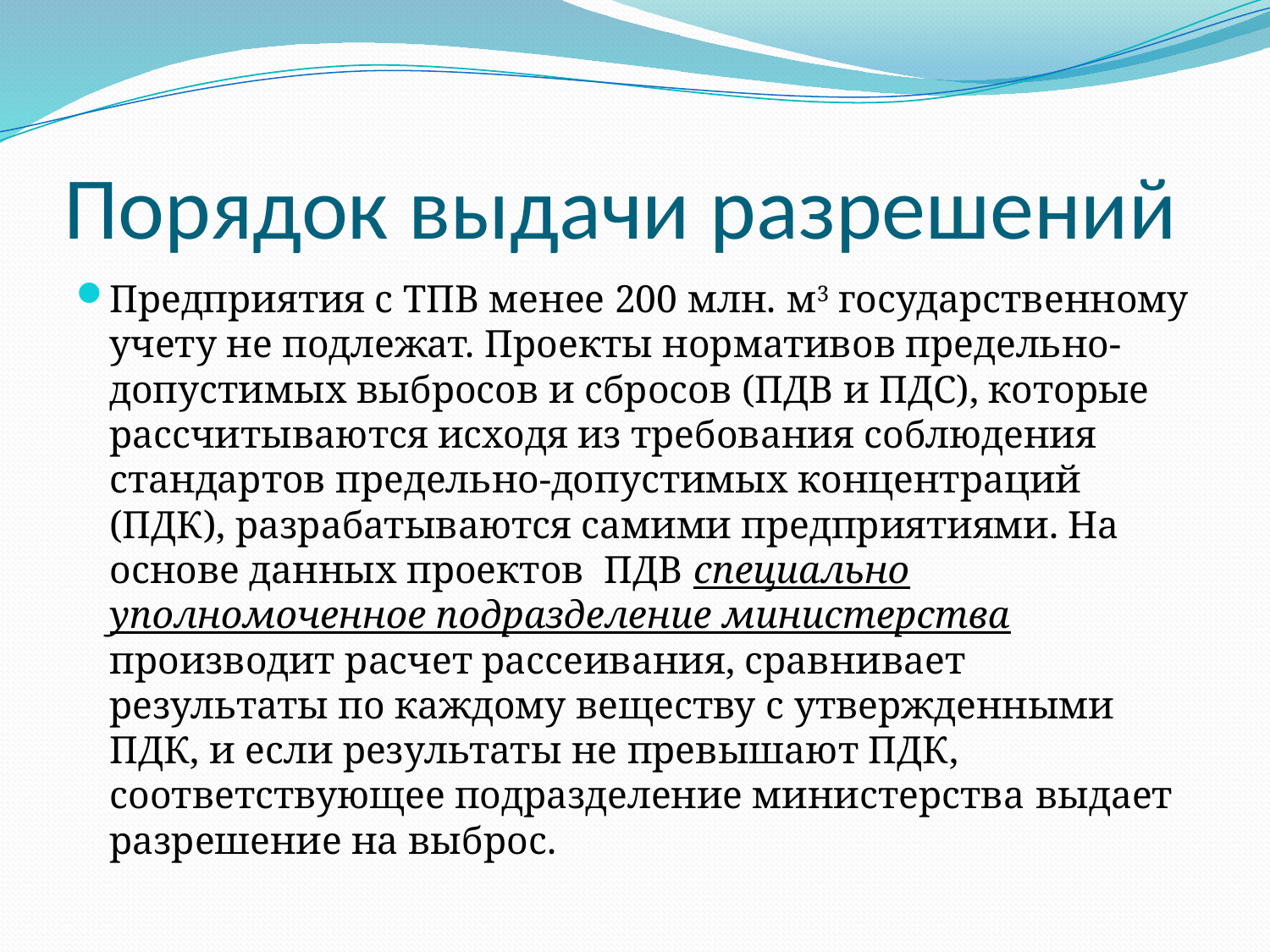

# Порядок выдачи разрешений
Предприятия с ТПВ менее 200 млн. м3 государственному учету не подлежат. Проекты нормативов предельно-допустимых выбросов и сбросов (ПДВ и ПДС), которые рассчитываются исходя из требования соблюдения стандартов предельно-допустимых концентраций (ПДК), разрабатываются самими предприятиями. На основе данных проектов  ПДВ специально уполномоченное подразделение министерства производит расчет рассеивания, сравнивает результаты по каждому веществу с утвержденными ПДК, и если результаты не превышают ПДК, соответствующее подразделение министерства выдает разрешение на выброс.